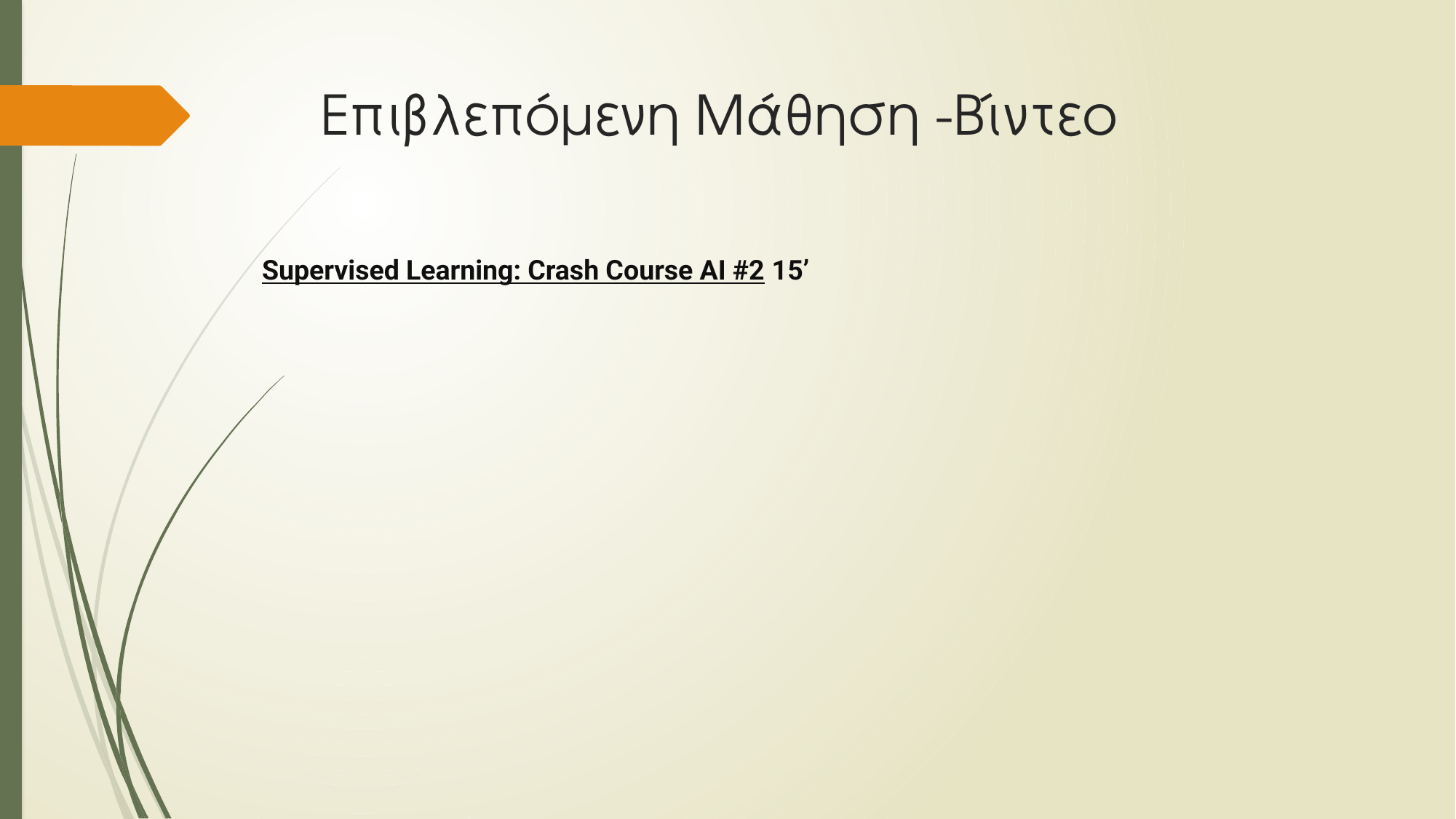

# Επιβλεπόμενη Μάθηση -Βίντεο
Supervised Learning: Crash Course AI #2 15’